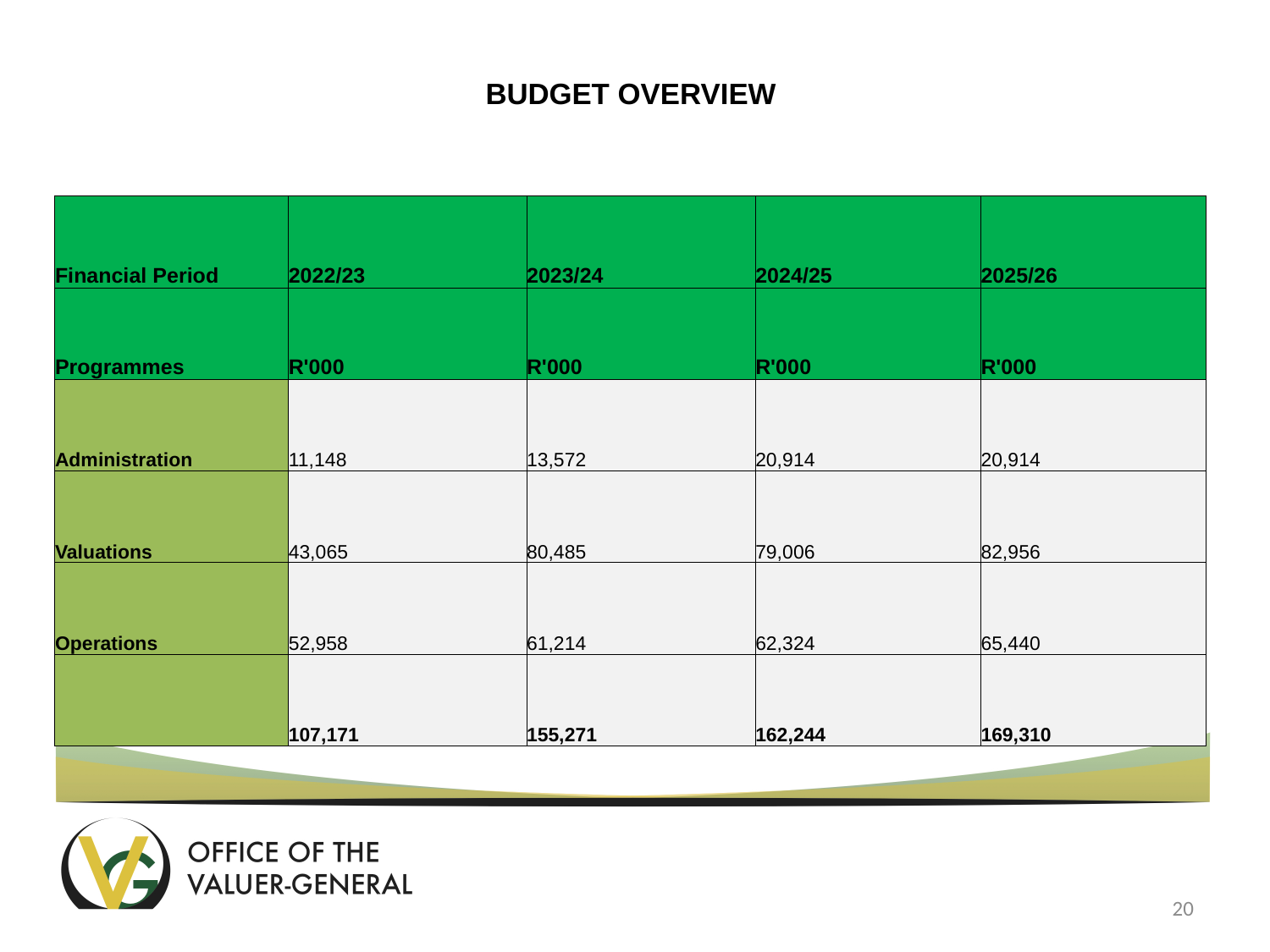

# BUDGET OVERVIEW
| Financial Period | 2022/23 | 2023/24 | 2024/25 | 2025/26 |
| --- | --- | --- | --- | --- |
| Programmes | R'000 | R'000 | R'000 | R'000 |
| Administration | 11,148 | 13,572 | 20,914 | 20,914 |
| Valuations | 43,065 | 80,485 | 79,006 | 82,956 |
| Operations | 52,958 | 61,214 | 62,324 | 65,440 |
|  | 107,171 | 155,271 | 162,244 | 169,310 |
20